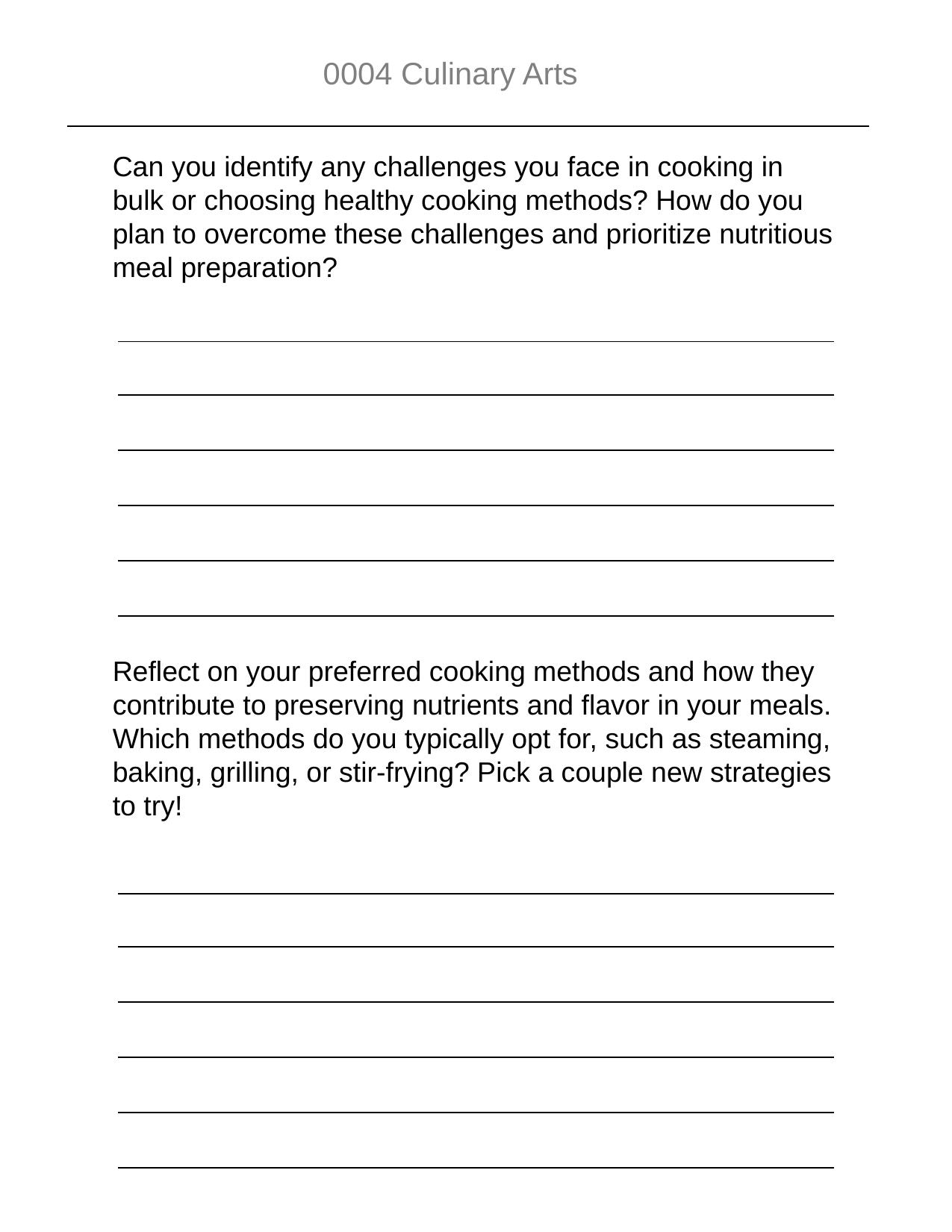

0004 Culinary Arts
Can you identify any challenges you face in cooking in bulk or choosing healthy cooking methods? How do you plan to overcome these challenges and prioritize nutritious meal preparation?
|  |
| --- |
|  |
|  |
|  |
|  |
Reflect on your preferred cooking methods and how they contribute to preserving nutrients and flavor in your meals. Which methods do you typically opt for, such as steaming, baking, grilling, or stir-frying? Pick a couple new strategies to try!
|  |
| --- |
|  |
|  |
|  |
|  |